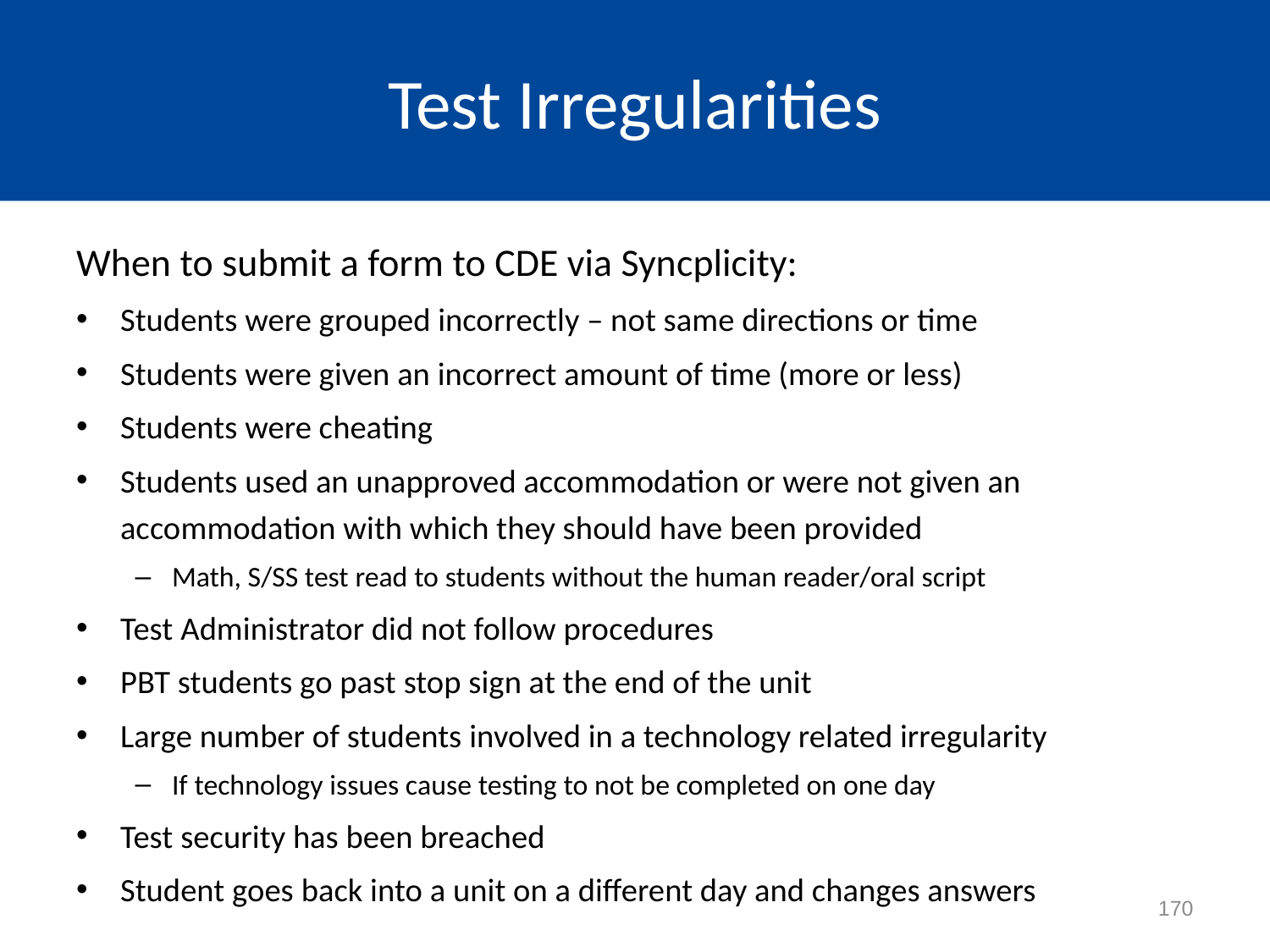

# Test Irregularities
When to submit a form to CDE via Syncplicity:
Students were grouped incorrectly – not same directions or time
Students were given an incorrect amount of time (more or less)
Students were cheating
Students used an unapproved accommodation or were not given an accommodation with which they should have been provided
Math, S/SS test read to students without the human reader/oral script
Test Administrator did not follow procedures
PBT students go past stop sign at the end of the unit
Large number of students involved in a technology related irregularity
If technology issues cause testing to not be completed on one day
Test security has been breached
Student goes back into a unit on a different day and changes answers
170